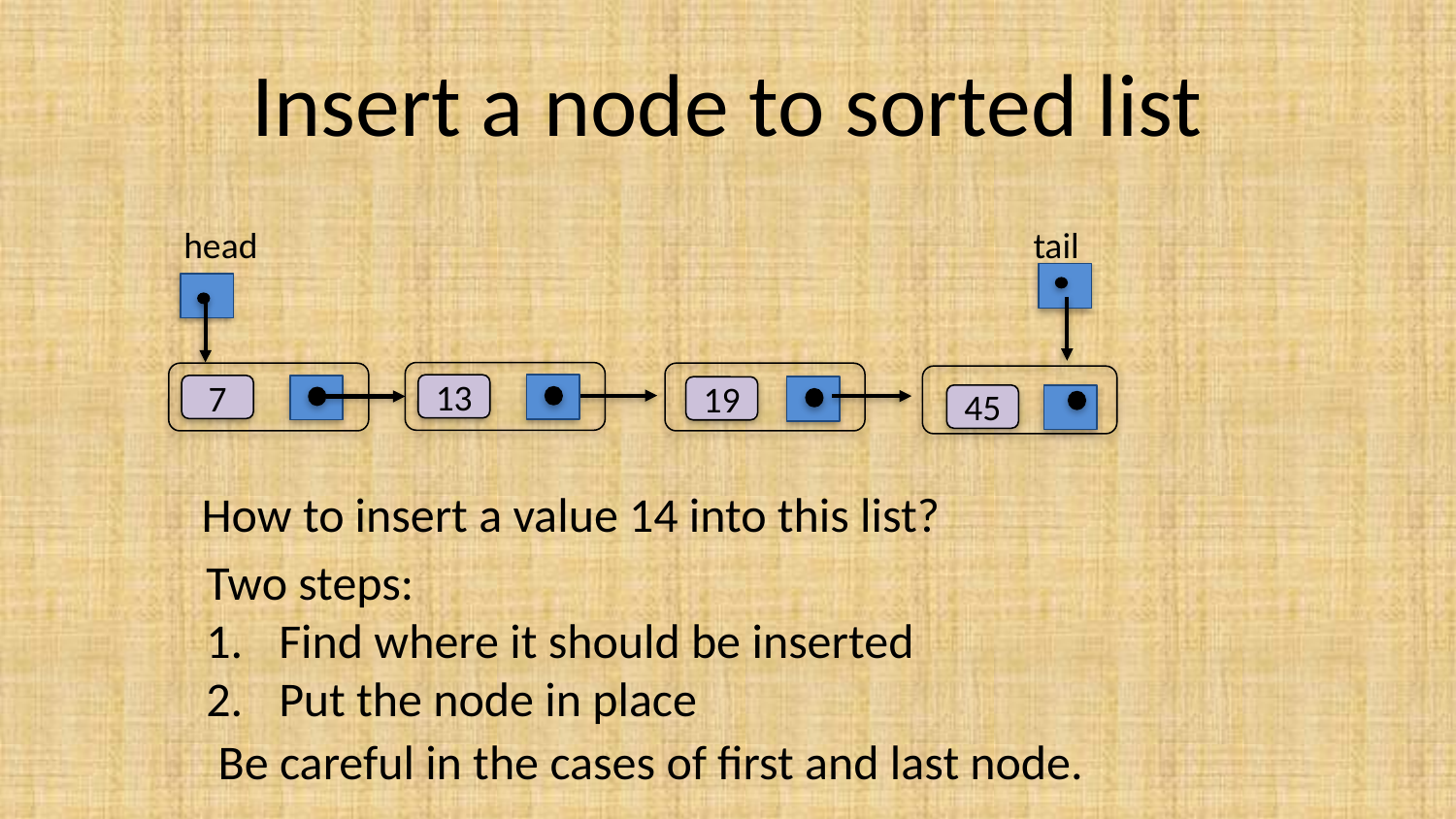

# Insert a node to sorted list
head

tail

13

7

19

45

How to insert a value 14 into this list?
Two steps:
Find where it should be inserted
Put the node in place
Be careful in the cases of first and last node.